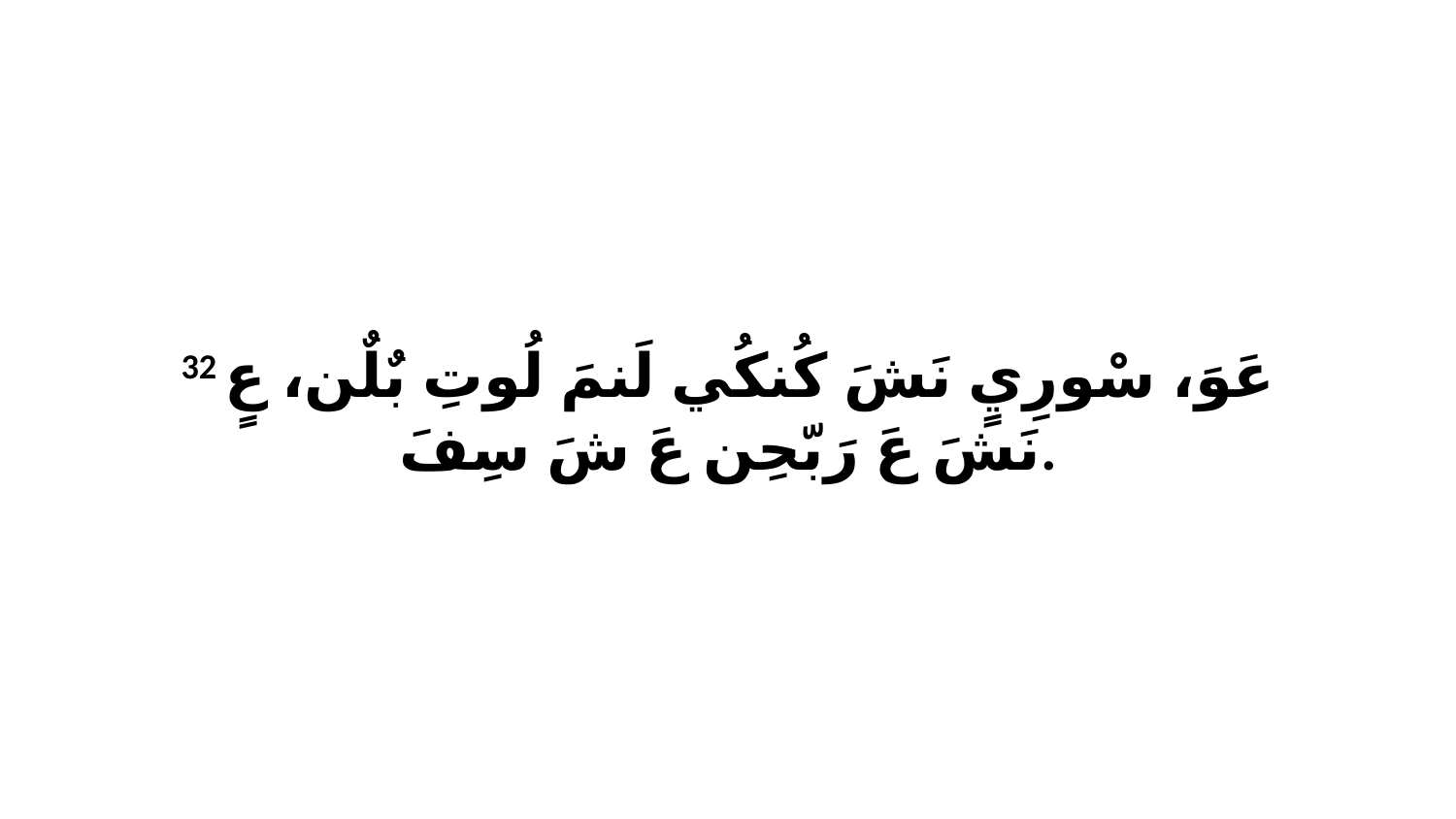

32 عَوَ، سْورِيٍ نَشَ كُنكُي لَنمَ لُوتِ بٌلٌن، عٍ نَشَ عَ رَبّحِن عَ شَ سِفَ.